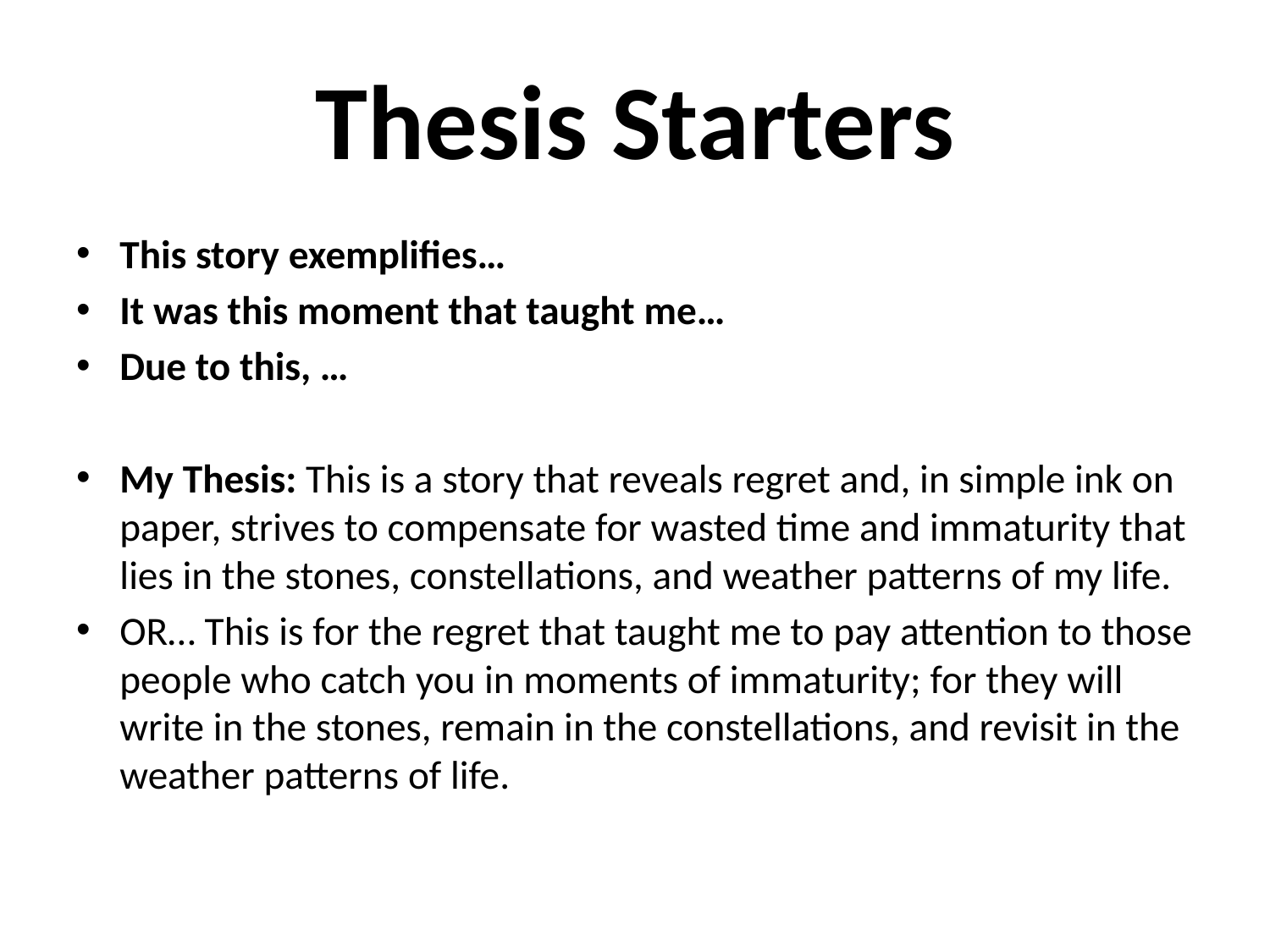

# Thesis Starters
This story exemplifies…
It was this moment that taught me…
Due to this, …

My Thesis: This is a story that reveals regret and, in simple ink on paper, strives to compensate for wasted time and immaturity that lies in the stones, constellations, and weather patterns of my life.
OR… This is for the regret that taught me to pay attention to those people who catch you in moments of immaturity; for they will write in the stones, remain in the constellations, and revisit in the weather patterns of life.